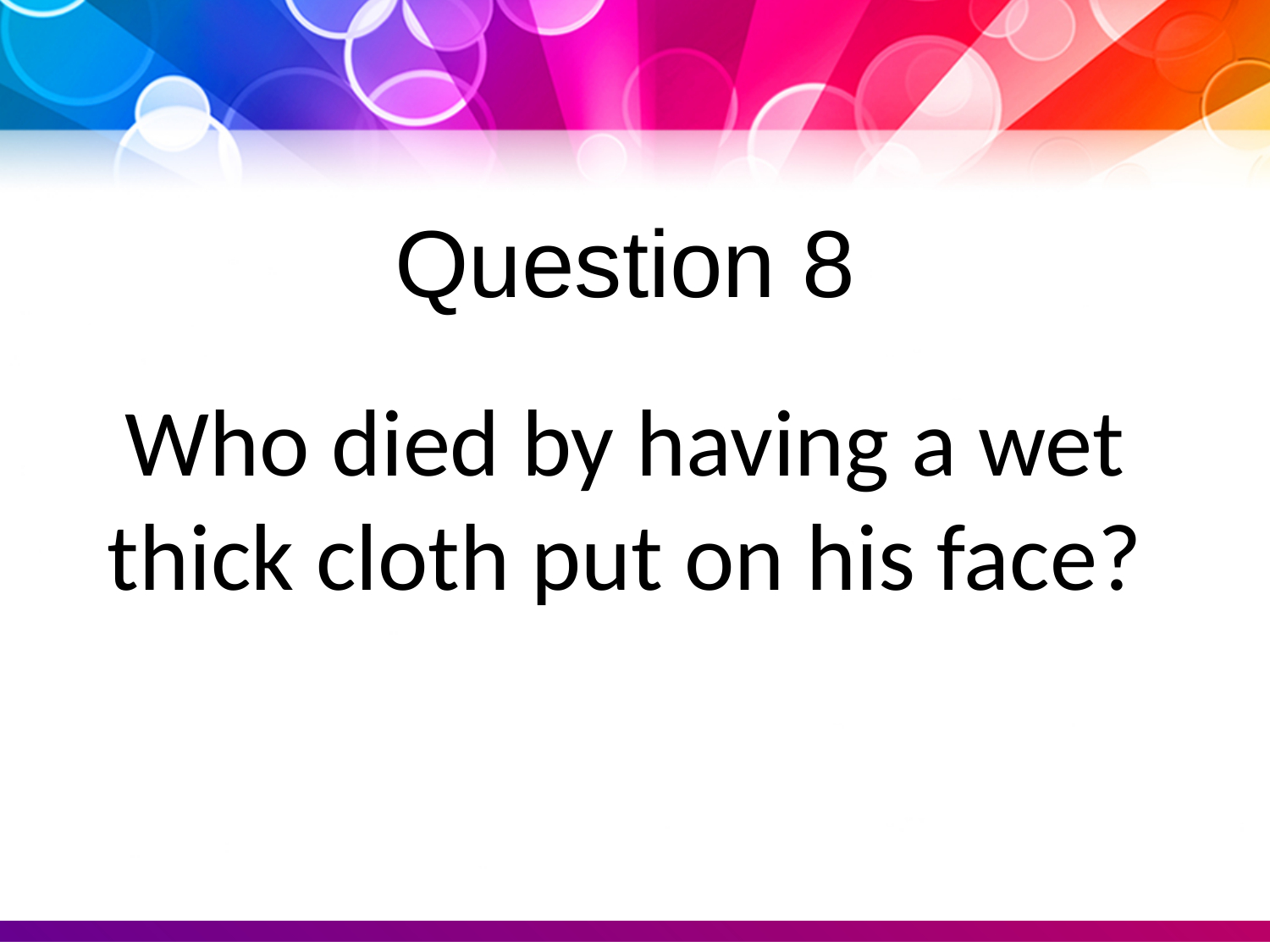

Question 8
Who died by having a wet thick cloth put on his face?